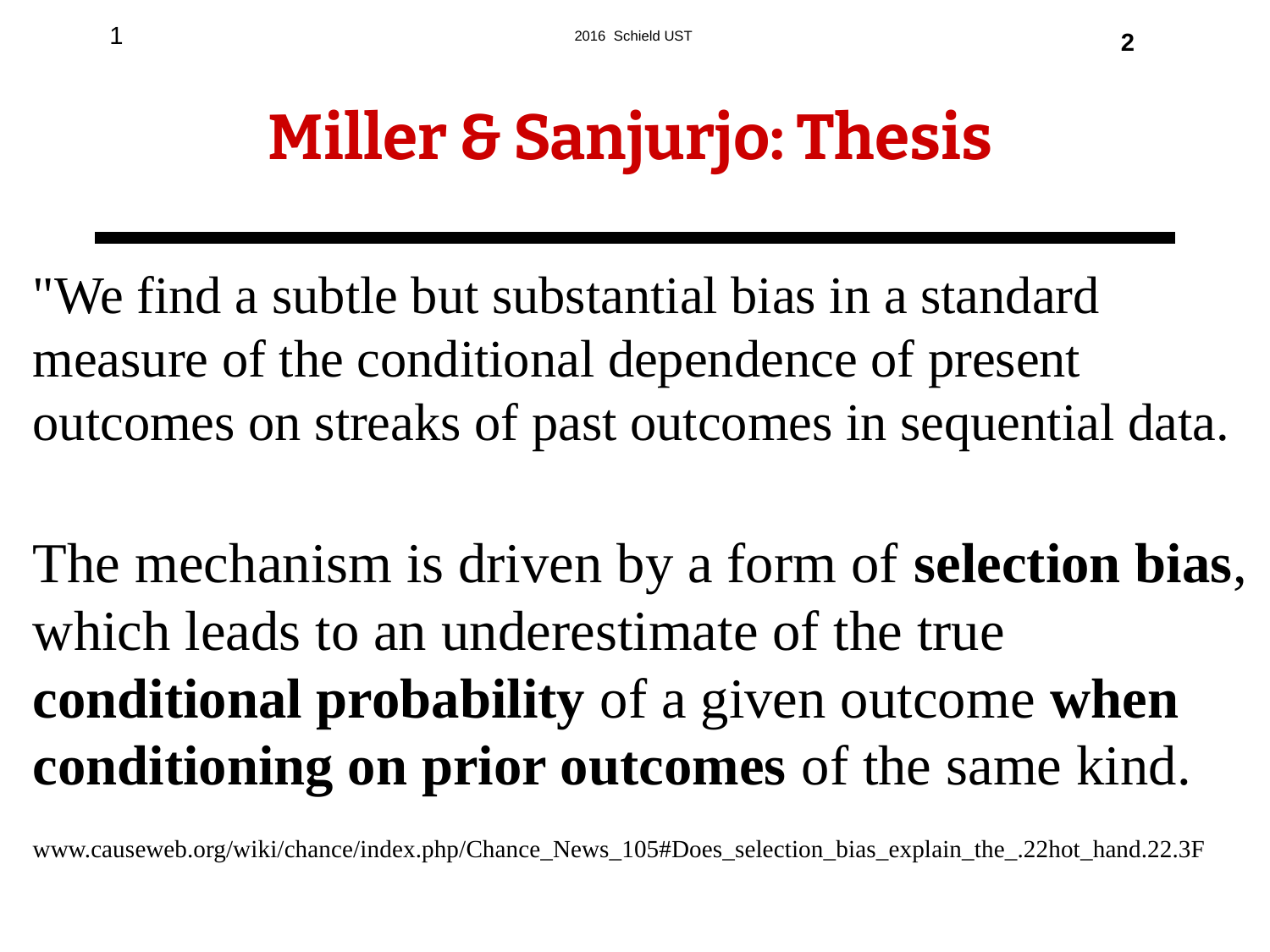

2
Miller & Sanjurjo: Thesis
"We find a subtle but substantial bias in a standard measure of the conditional dependence of present outcomes on streaks of past outcomes in sequential data.

The mechanism is driven by a form of selection bias, which leads to an underestimate of the true conditional probability of a given outcome when conditioning on prior outcomes of the same kind.

www.causeweb.org/wiki/chance/index.php/Chance_News_105#Does_selection_bias_explain_the_.22hot_hand.22.3F